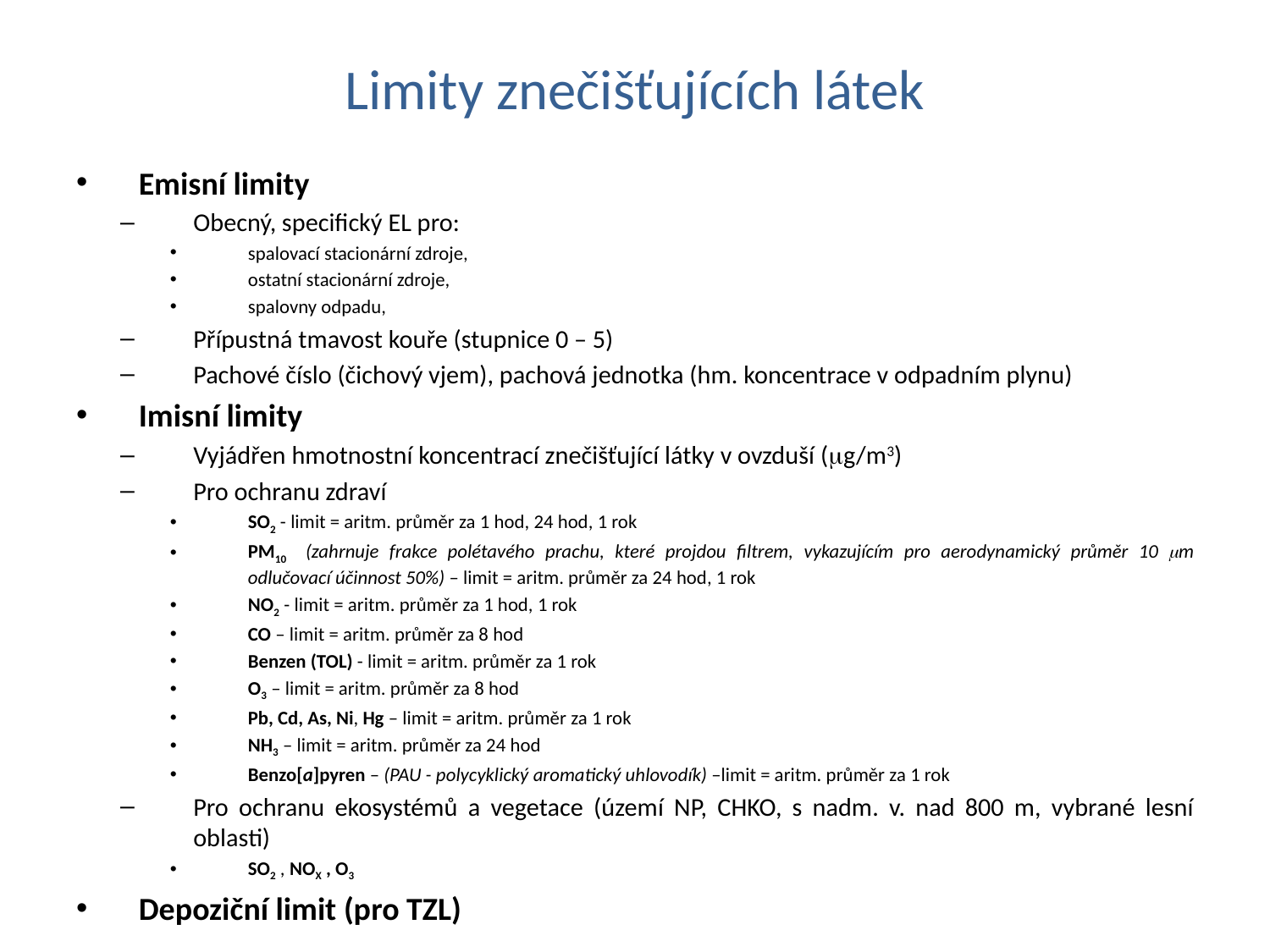

# Limity znečišťujících látek
Emisní limity
Obecný, specifický EL pro:
spalovací stacionární zdroje,
ostatní stacionární zdroje,
spalovny odpadu,
Přípustná tmavost kouře (stupnice 0 – 5)
Pachové číslo (čichový vjem), pachová jednotka (hm. koncentrace v odpadním plynu)
Imisní limity
Vyjádřen hmotnostní koncentrací znečišťující látky v ovzduší (μg/m3)
Pro ochranu zdraví
SO2 - limit = aritm. průměr za 1 hod, 24 hod, 1 rok
PM10  (zahrnuje frakce polétavého prachu, které projdou filtrem, vykazujícím pro aerodynamický průměr 10 μm odlučovací účinnost 50%) – limit = aritm. průměr za 24 hod, 1 rok
NO2 - limit = aritm. průměr za 1 hod, 1 rok
CO – limit = aritm. průměr za 8 hod
Benzen (TOL) - limit = aritm. průměr za 1 rok
O3 – limit = aritm. průměr za 8 hod
Pb, Cd, As, Ni, Hg – limit = aritm. průměr za 1 rok
NH3 – limit = aritm. průměr za 24 hod
Benzo[a]pyren – (PAU - polycyklický aromatický uhlovodík) –limit = aritm. průměr za 1 rok
Pro ochranu ekosystémů a vegetace (území NP, CHKO, s nadm. v. nad 800 m, vybrané lesní oblasti)
SO2 , NOX , O3
Depoziční limit (pro TZL)